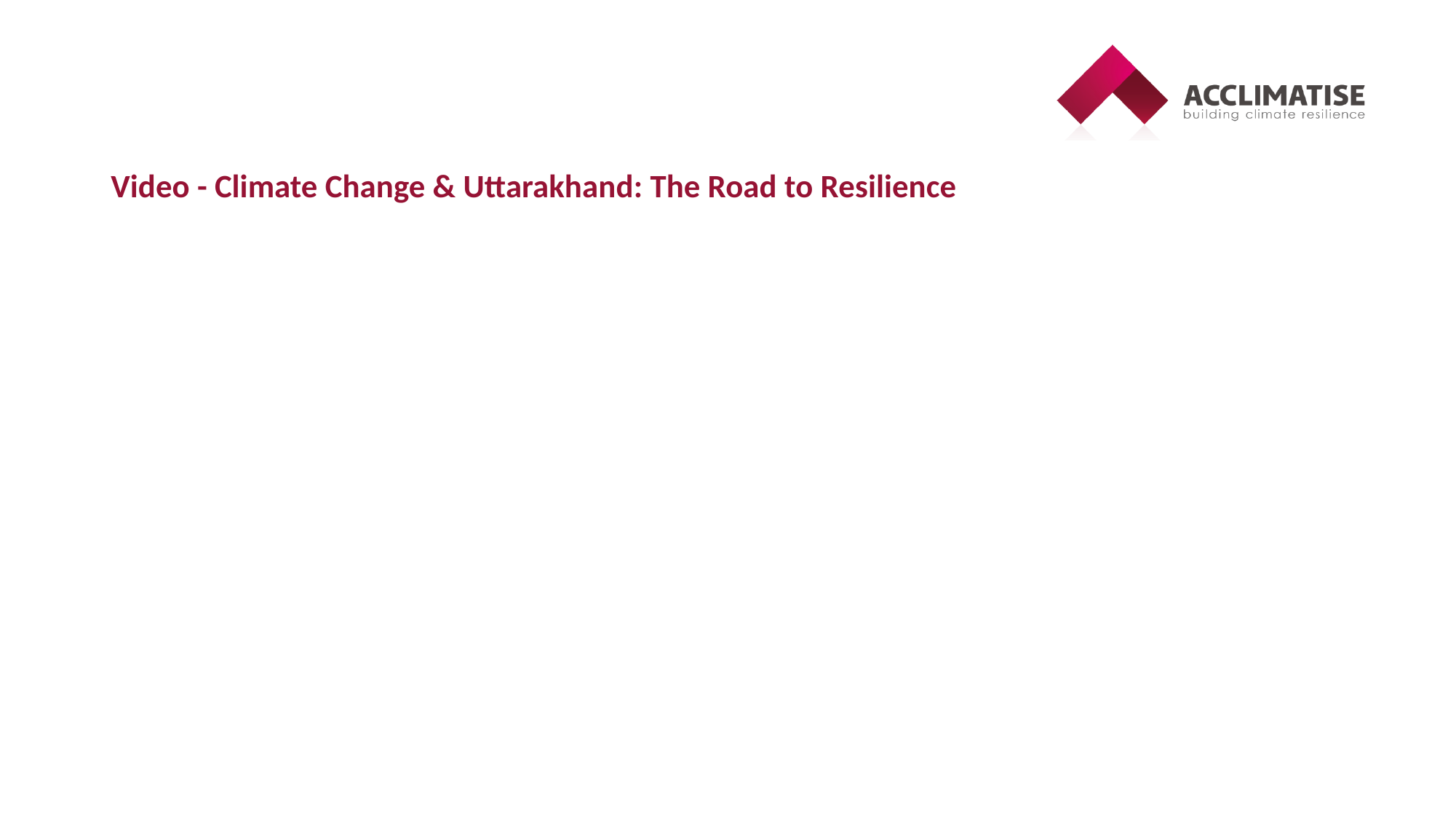

# Video - Climate Change & Uttarakhand: The Road to Resilience